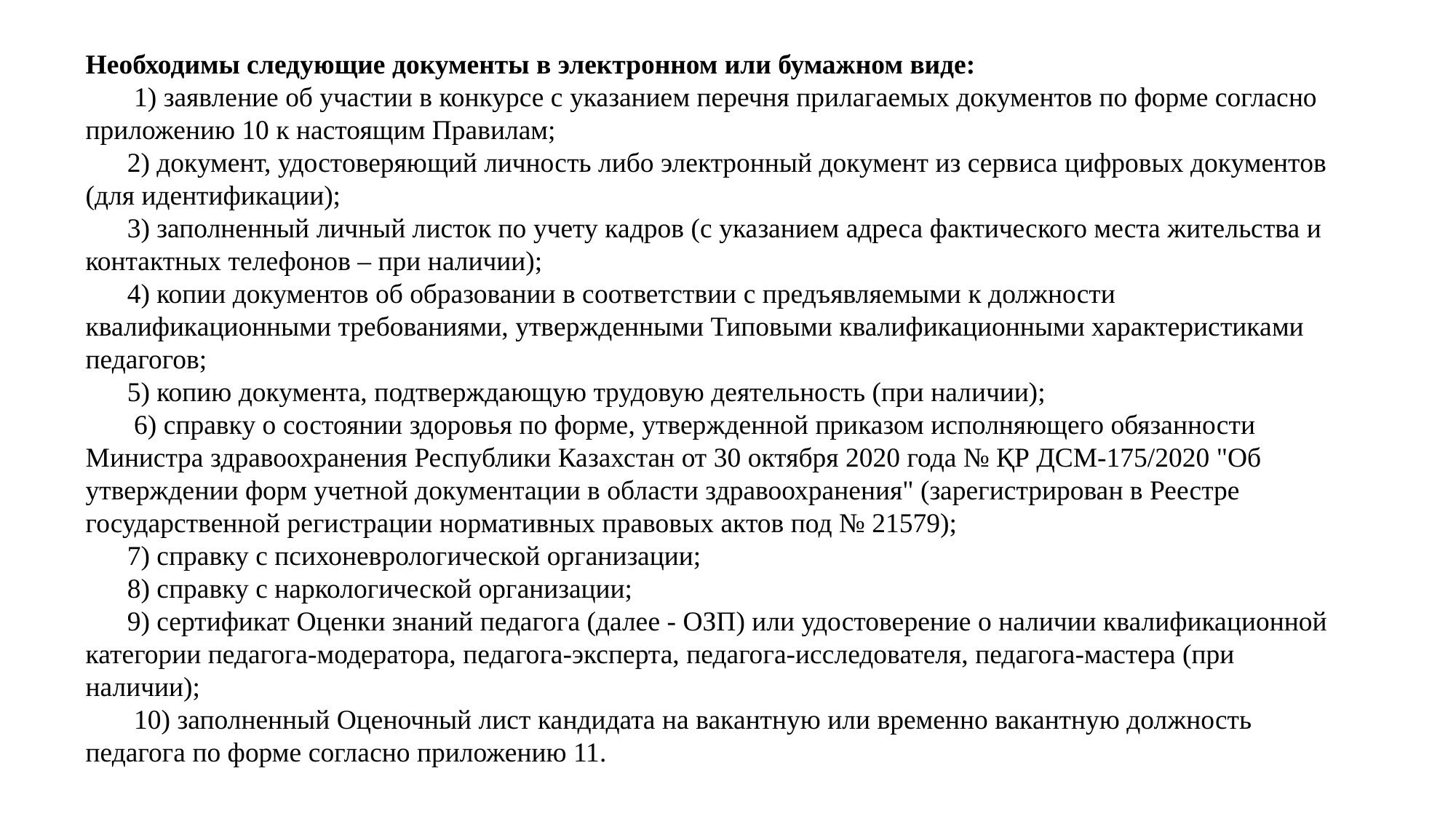

Необходимы следующие документы в электронном или бумажном виде:
       1) заявление об участии в конкурсе с указанием перечня прилагаемых документов по форме согласно приложению 10 к настоящим Правилам;
      2) документ, удостоверяющий личность либо электронный документ из сервиса цифровых документов (для идентификации);
      3) заполненный личный листок по учету кадров (с указанием адреса фактического места жительства и контактных телефонов – при наличии);
      4) копии документов об образовании в соответствии с предъявляемыми к должности квалификационными требованиями, утвержденными Типовыми квалификационными характеристиками педагогов;
      5) копию документа, подтверждающую трудовую деятельность (при наличии);
       6) справку о состоянии здоровья по форме, утвержденной приказом исполняющего обязанности Министра здравоохранения Республики Казахстан от 30 октября 2020 года № ҚР ДСМ-175/2020 "Об утверждении форм учетной документации в области здравоохранения" (зарегистрирован в Реестре государственной регистрации нормативных правовых актов под № 21579);
      7) справку с психоневрологической организации;
      8) справку с наркологической организации;
      9) сертификат Оценки знаний педагога (далее - ОЗП) или удостоверение о наличии квалификационной категории педагога-модератора, педагога-эксперта, педагога-исследователя, педагога-мастера (при наличии);
       10) заполненный Оценочный лист кандидата на вакантную или временно вакантную должность педагога по форме согласно приложению 11.